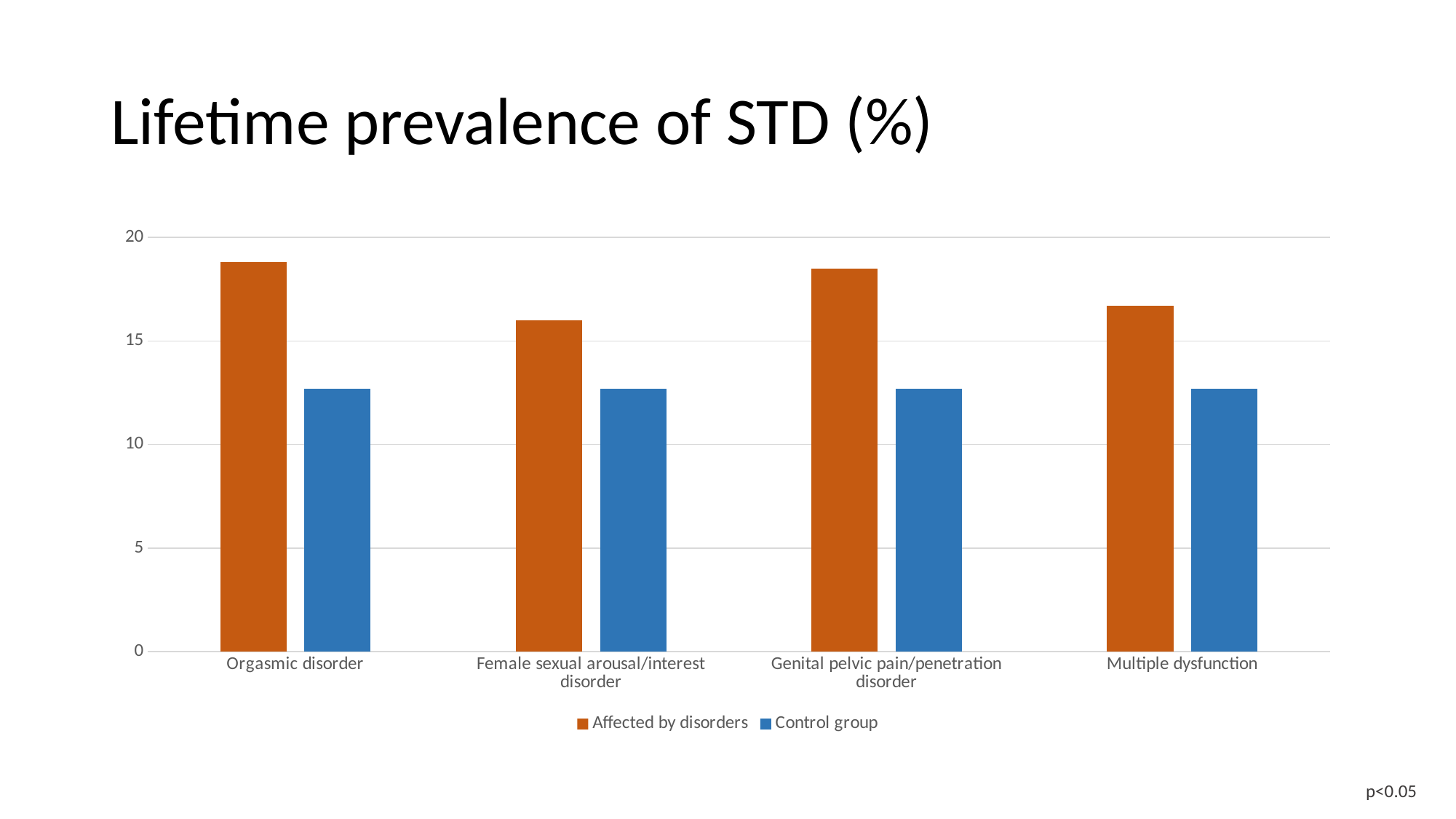

# Lifetime prevalence of STD (%)

### Chart

| Category | Affected by disorders | Control group |
|---|---|---|
| Orgasmic disorder | 18.8 | 12.7 |
| Female sexual arousal/interest disorder | 16.0 | 12.7 |
| Genital pelvic pain/penetration disorder | 18.5 | 12.7 |
| Multiple dysfunction | 16.7 | 12.7 |
p<0.05